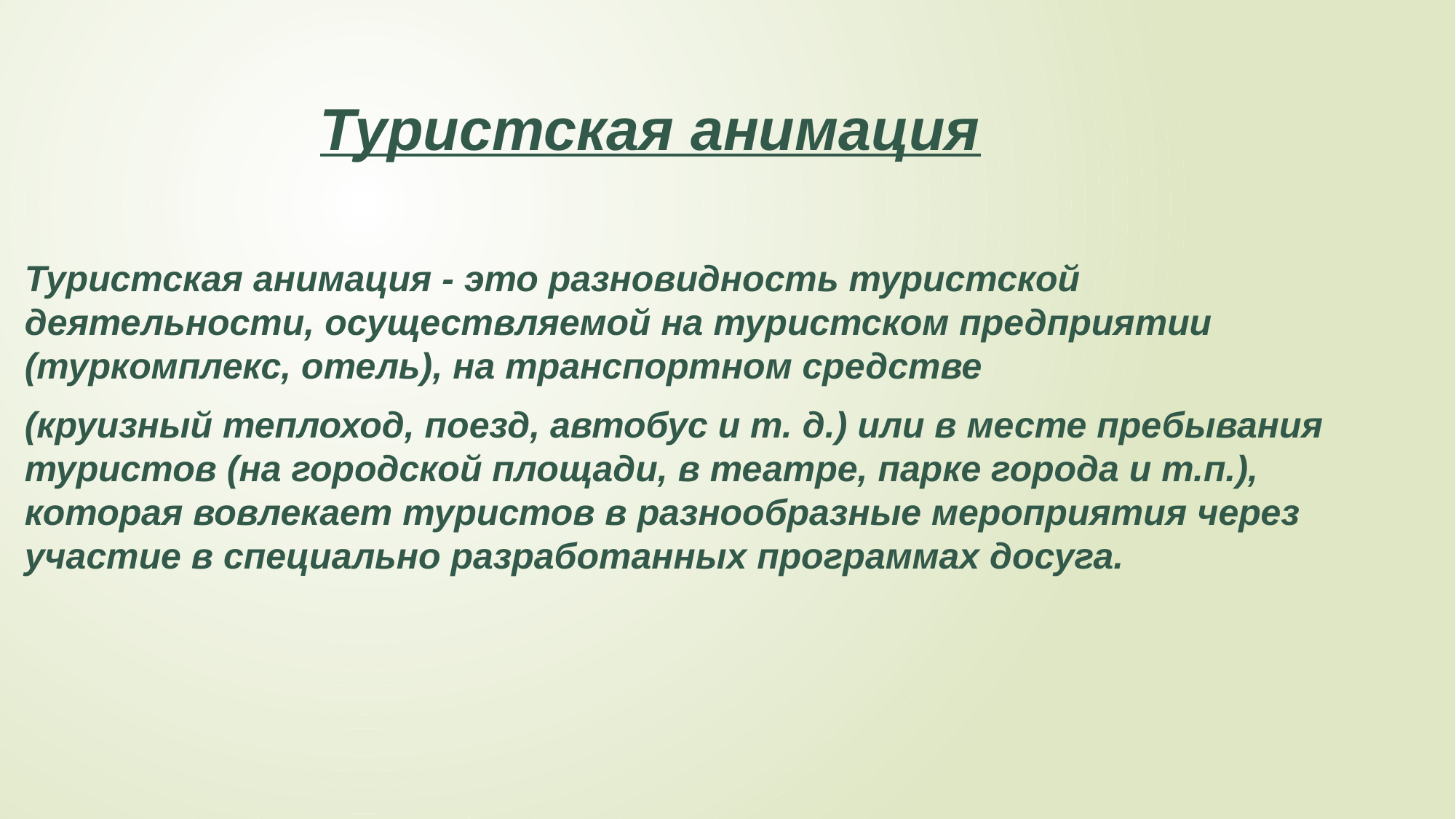

# Туристская анимация
Туристская анимация - это разновидность туристской деятельности, осуществляемой на туристском предприятии (туркомплекс, отель), на транспортном средстве
(круизный теплоход, поезд, автобус и т. д.) или в месте пребывания туристов (на городской площади, в театре, парке города и т.п.), которая вовлекает туристов в разнообразные мероприятия через участие в специально разработанных программах досуга.